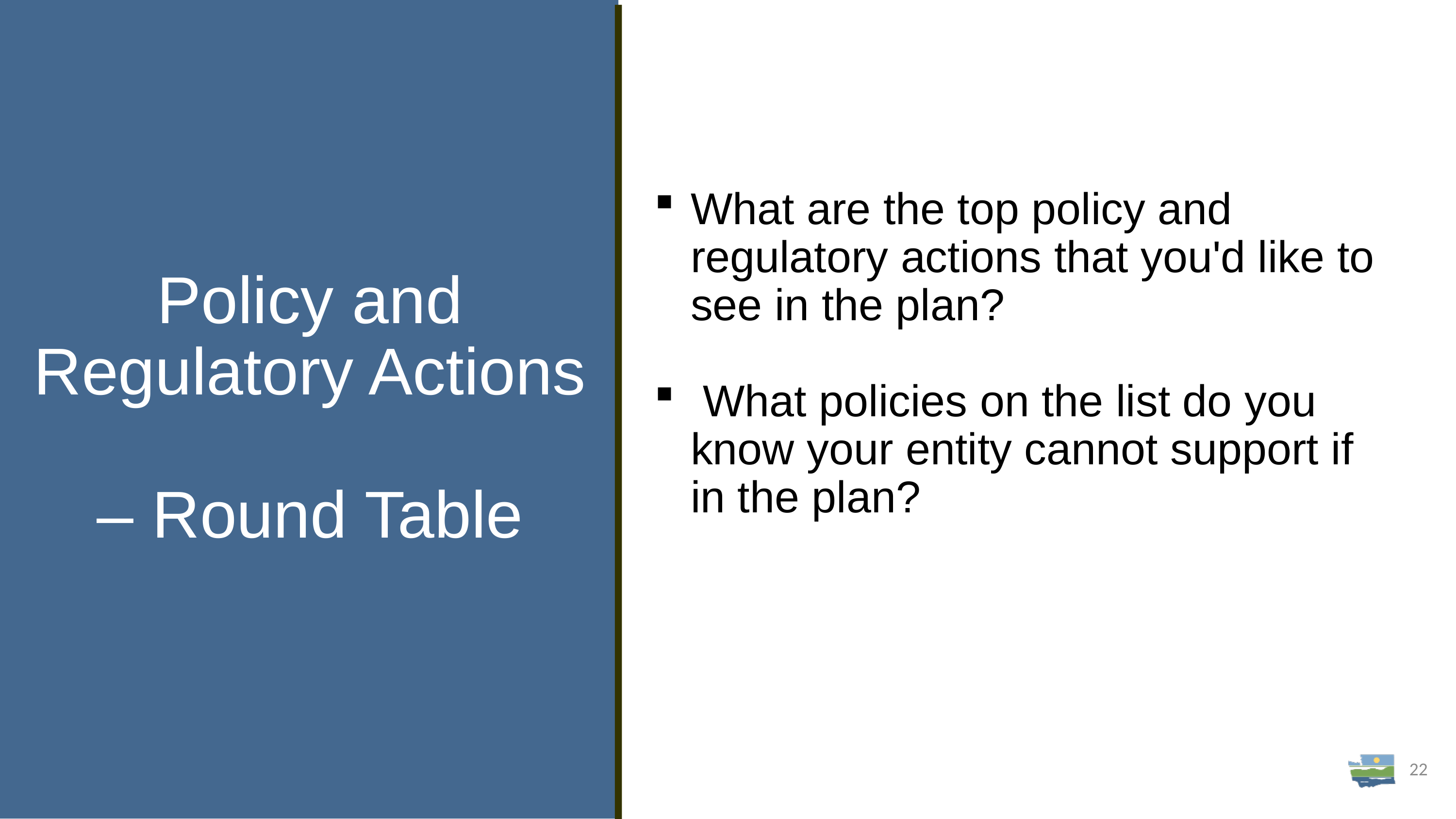

What are the top policy and regulatory actions that you'd like to see in the plan?

 What policies on the list do you know your entity cannot support if in the plan?

# Policy and Regulatory Actions – Round Table